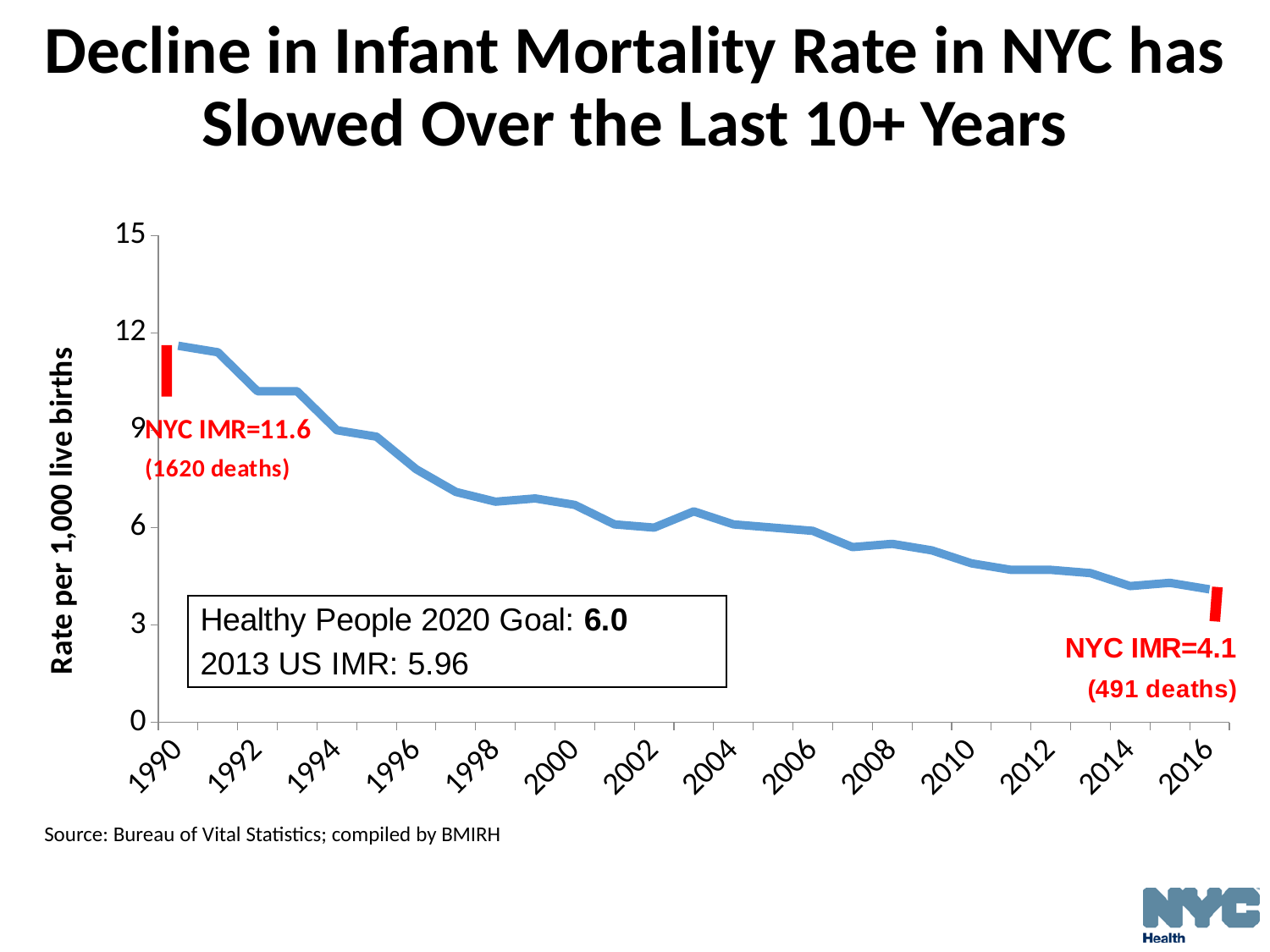

# Decline in Infant Mortality Rate in NYC has Slowed Over the Last 10+ Years

### Chart

| Category | nyc |
|---|---|
| 1990 | 11.6 |
| 1991 | 11.4 |
| 1992 | 10.2 |
| 1993 | 10.2 |
| 1994 | 9.0 |
| 1995 | 8.8 |
| 1996 | 7.8 |
| 1997 | 7.1 |
| 1998 | 6.8 |
| 1999 | 6.9 |
| 2000 | 6.7 |
| 2001 | 6.1 |
| 2002 | 6.0 |
| 2003 | 6.5 |
| 2004 | 6.1 |
| 2005 | 6.0 |
| 2006 | 5.9 |
| 2007 | 5.4 |
| 2008 | 5.5 |
| 2009 | 5.3 |
| 2010 | 4.9 |
| 2011 | 4.7 |
| 2012 | 4.7 |
| 2013 | 4.6 |
| 2014 | 4.2 |
| 2015 | 4.3 |
| 2016 | 4.1 |
Source: Bureau of Vital Statistics; compiled by BMIRH